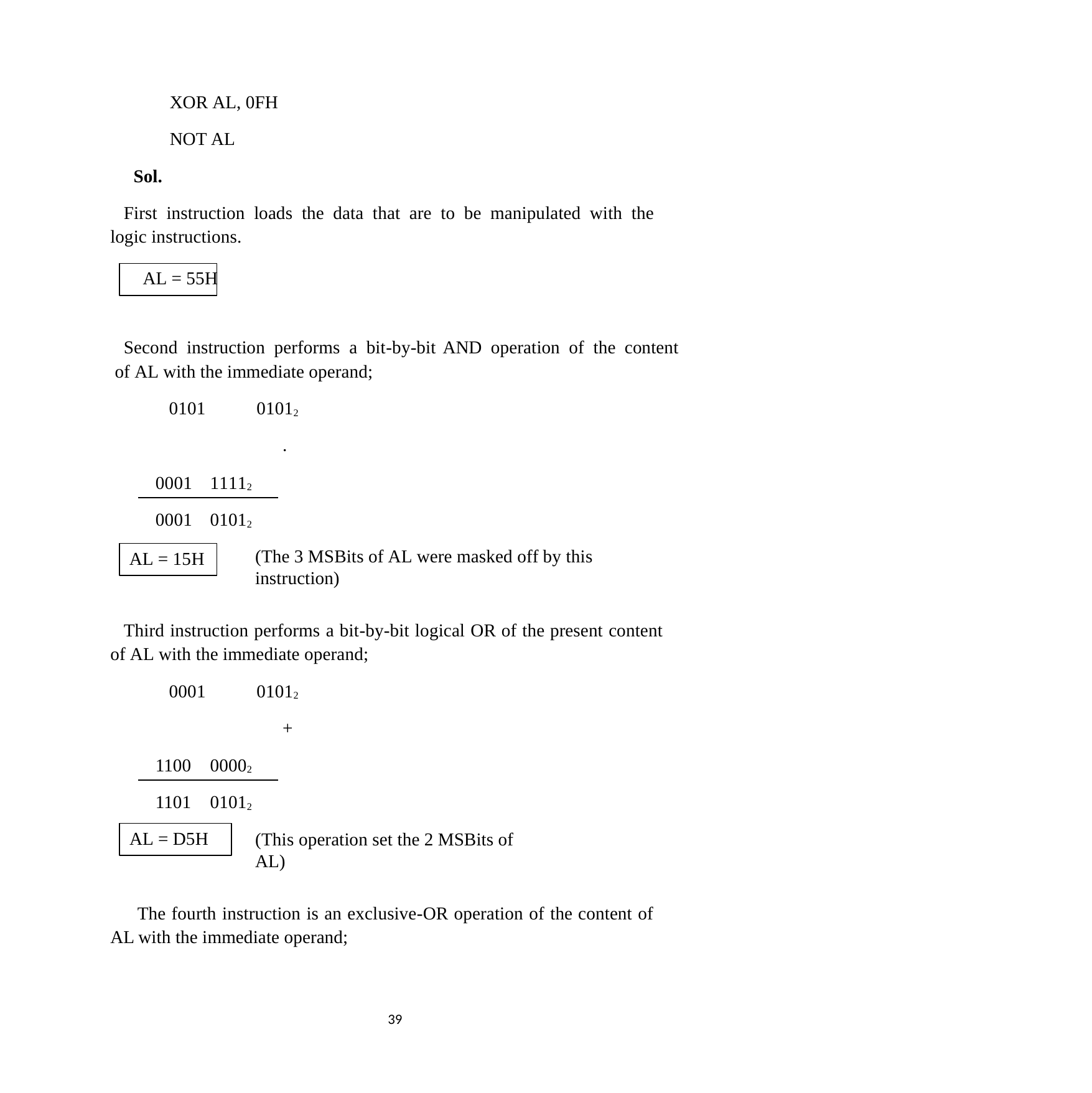

XOR AL, 0FH NOT AL

Sol.

First  instruction  loads  the  data  that  are  to  be  manipulated  with  the  logic instructions.

AL = 55H

Second  instruction  performs  a  bit-by-bit AND  operation  of  the  content  of AL with the immediate operand;

0101	01012

.

0001
11112

0001
01012

(The 3 MSBits of AL were masked off by this instruction)
AL = 15H
Third instruction performs a bit-by-bit logical OR of the present content of AL with the immediate operand;

0001	01012

+
1100
00002

1101
01012

AL = D5H
(This operation set the 2 MSBits of AL)
The fourth instruction is an exclusive-OR operation of the content of AL with the immediate operand;
39